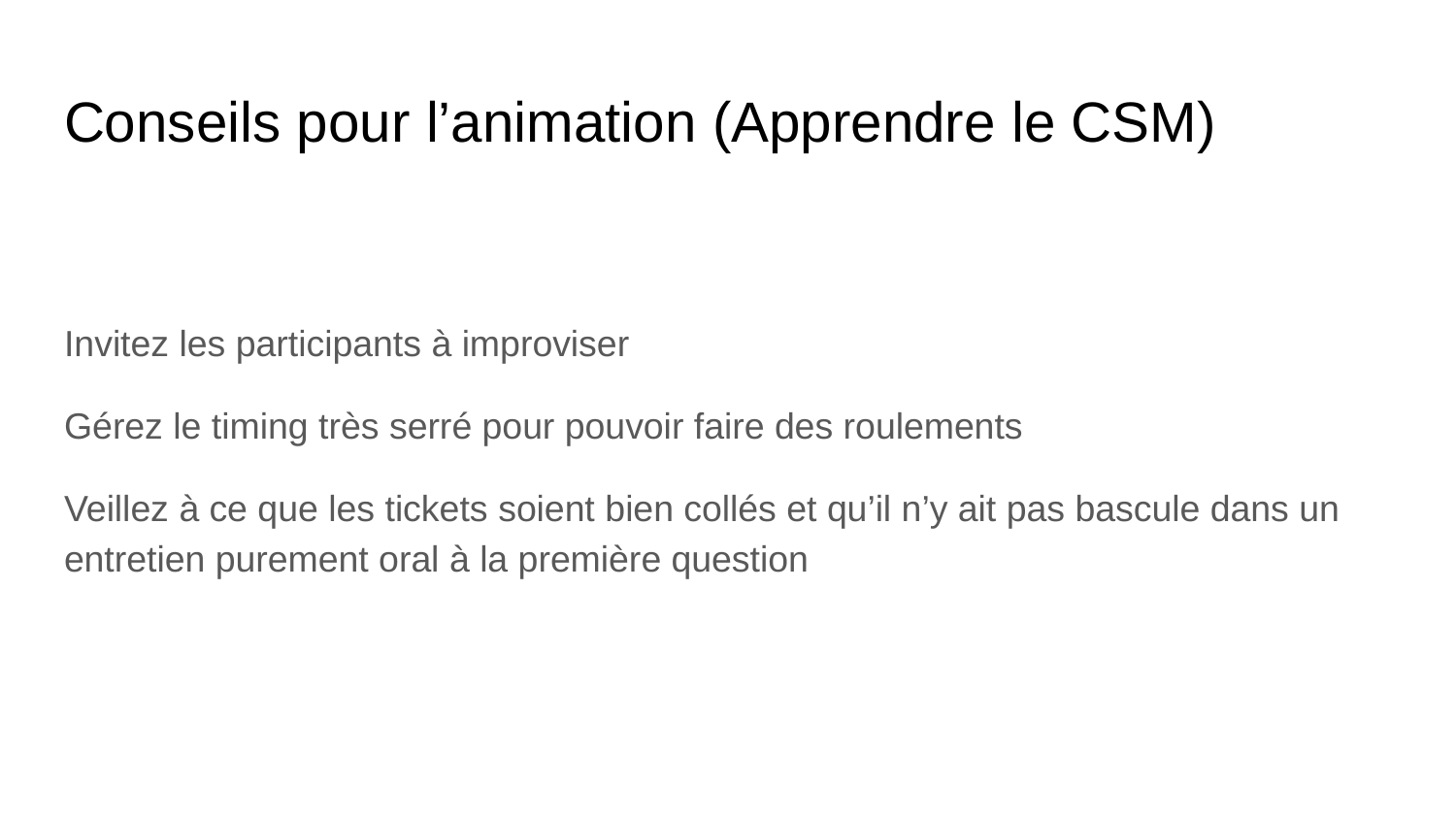

# Conseils pour l’animation (Apprendre le CSM)
Invitez les participants à improviser
Gérez le timing très serré pour pouvoir faire des roulements
Veillez à ce que les tickets soient bien collés et qu’il n’y ait pas bascule dans un entretien purement oral à la première question